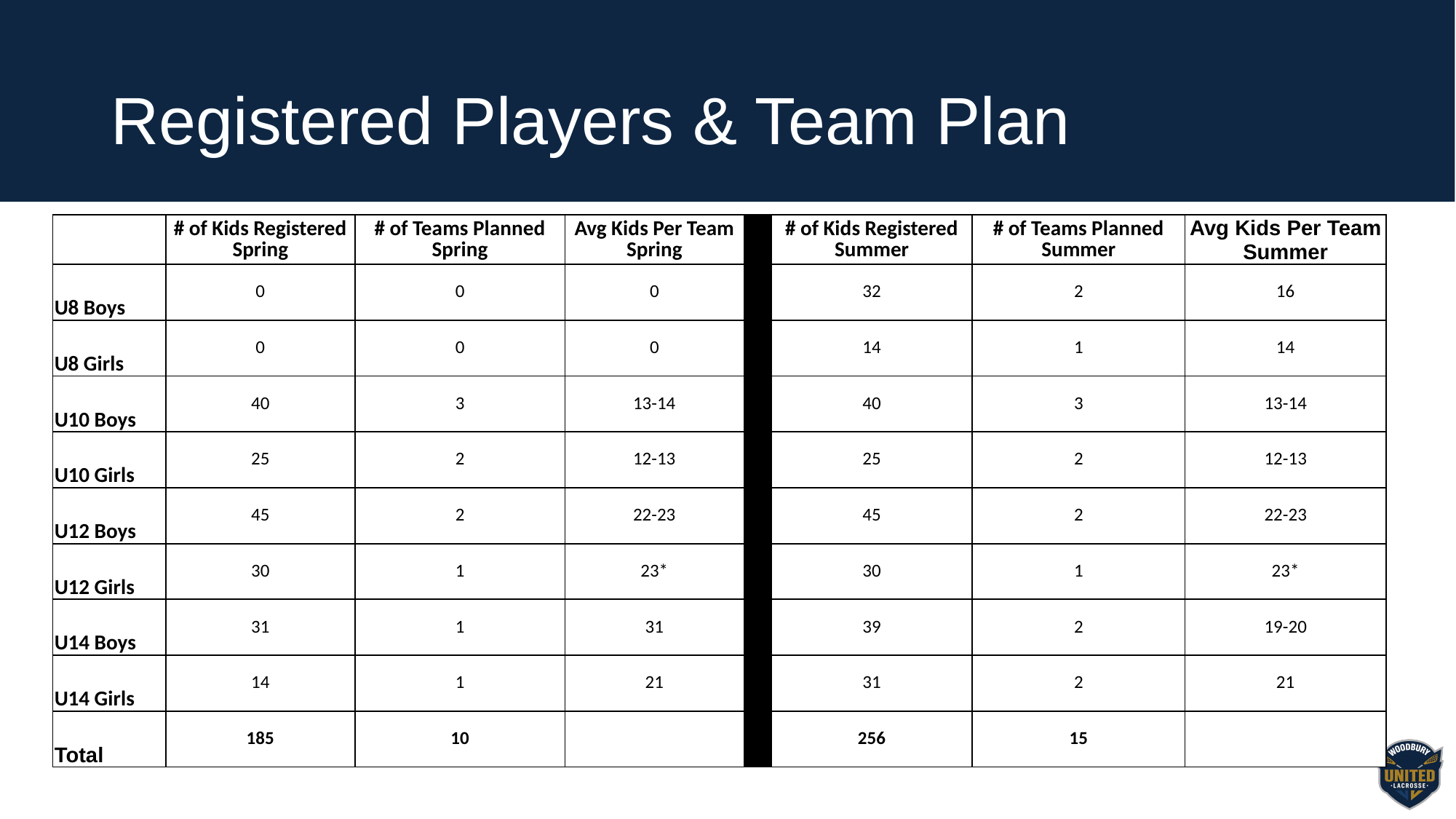

# Registered Players & Team Plan
|  | # of Kids Registered Spring | # of Teams Planned Spring | Avg Kids Per Team Spring |  | # of Kids Registered Summer | # of Teams Planned Summer | Avg Kids Per Team Summer |
| --- | --- | --- | --- | --- | --- | --- | --- |
| U8 Boys | 0 | 0 | 0 |  | 32 | 2 | 16 |
| U8 Girls | 0 | 0 | 0 |  | 14 | 1 | 14 |
| U10 Boys | 40 | 3 | 13-14 |  | 40 | 3 | 13-14 |
| U10 Girls | 25 | 2 | 12-13 |  | 25 | 2 | 12-13 |
| U12 Boys | 45 | 2 | 22-23 |  | 45 | 2 | 22-23 |
| U12 Girls | 30 | 1 | 23\* |  | 30 | 1 | 23\* |
| U14 Boys | 31 | 1 | 31 |  | 39 | 2 | 19-20 |
| U14 Girls | 14 | 1 | 21 |  | 31 | 2 | 21 |
| Total | 185 | 10 |  |  | 256 | 15 |  |